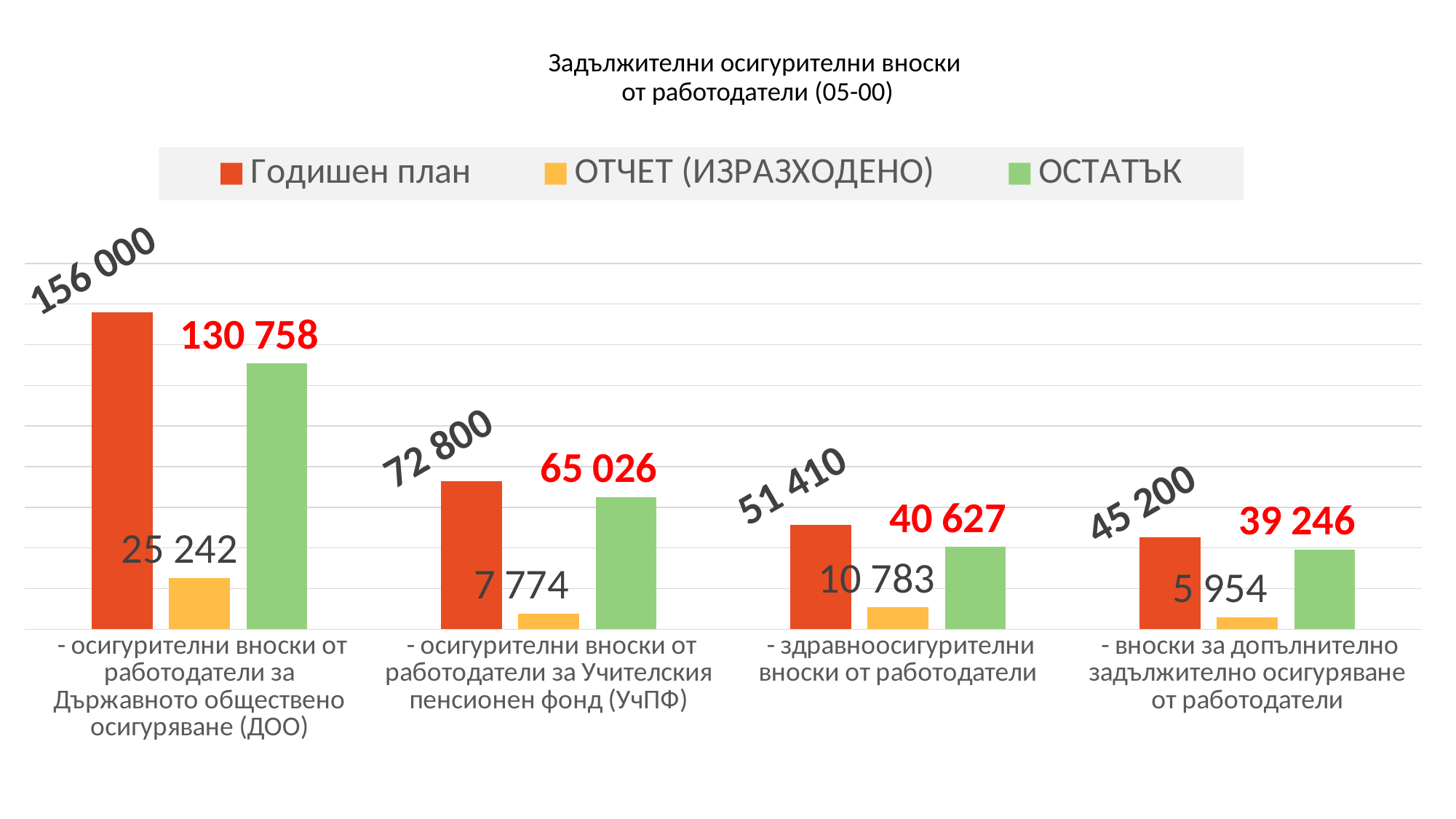

# Задължителни осигурителни вноски от работодатели (05-00)

### Chart

| Category | Годишен план | ОТЧЕТ (ИЗРАЗХОДЕНО) | ОСТАТЪК |
|---|---|---|---|
|  - осигурителни вноски от работодатели за Държавното обществено осигуряване (ДОО) | 156000.0 | 25242.0 | 130758.0 |
|  - осигурителни вноски от работодатели за Учителския пенсионен фонд (УчПФ) | 72800.0 | 7774.0 | 65026.0 |
|  - здравноосигурителни вноски от работодатели | 51410.0 | 10783.0 | 40627.0 |
|  - вноски за допълнително задължително осигуряване от работодатели | 45200.0 | 5954.0 | 39246.0 |